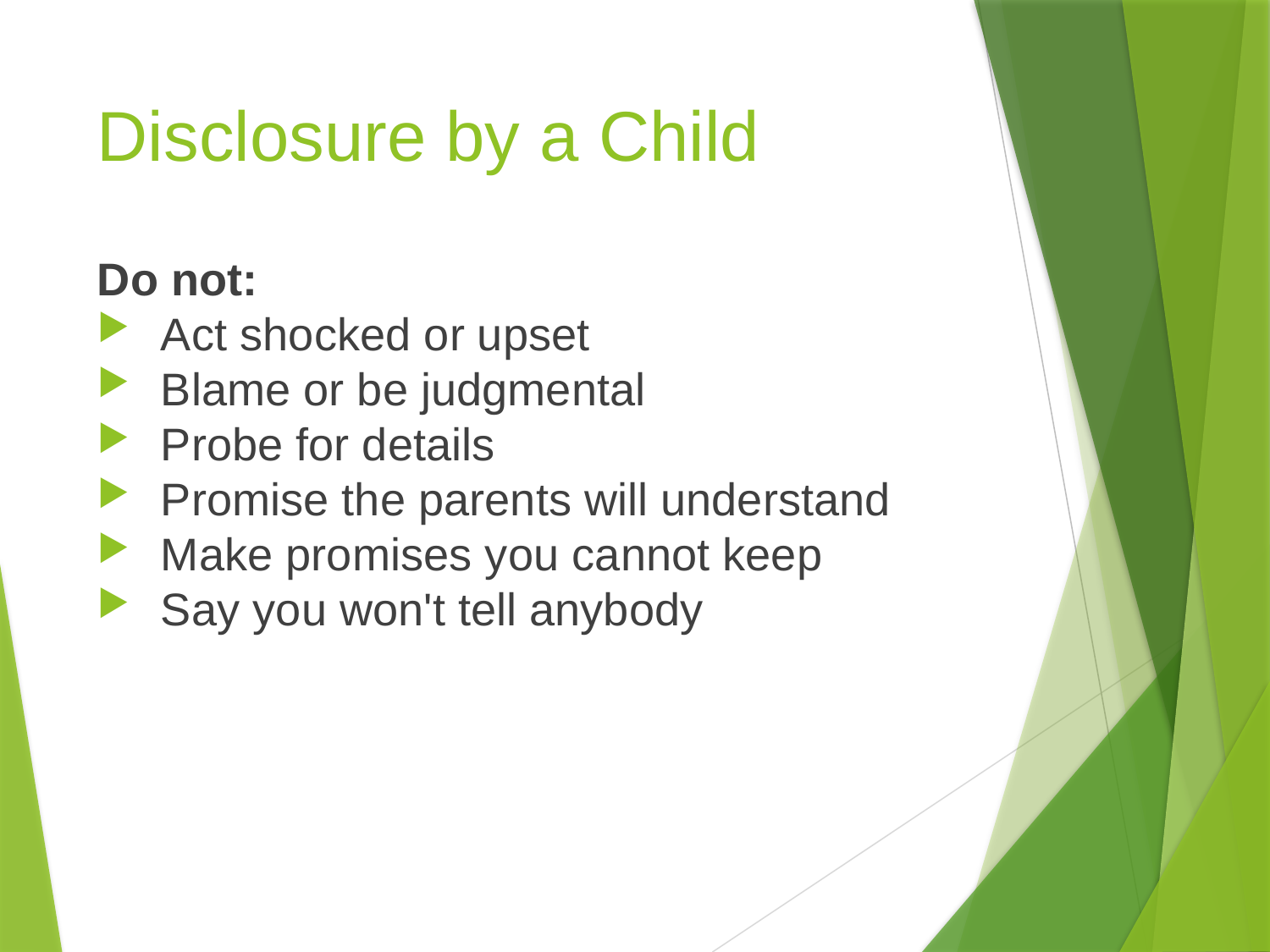

# Disclosure by a Child
Do not:
Act shocked or upset
Blame or be judgmental
Probe for details
Promise the parents will understand
Make promises you cannot keep
Say you won't tell anybody